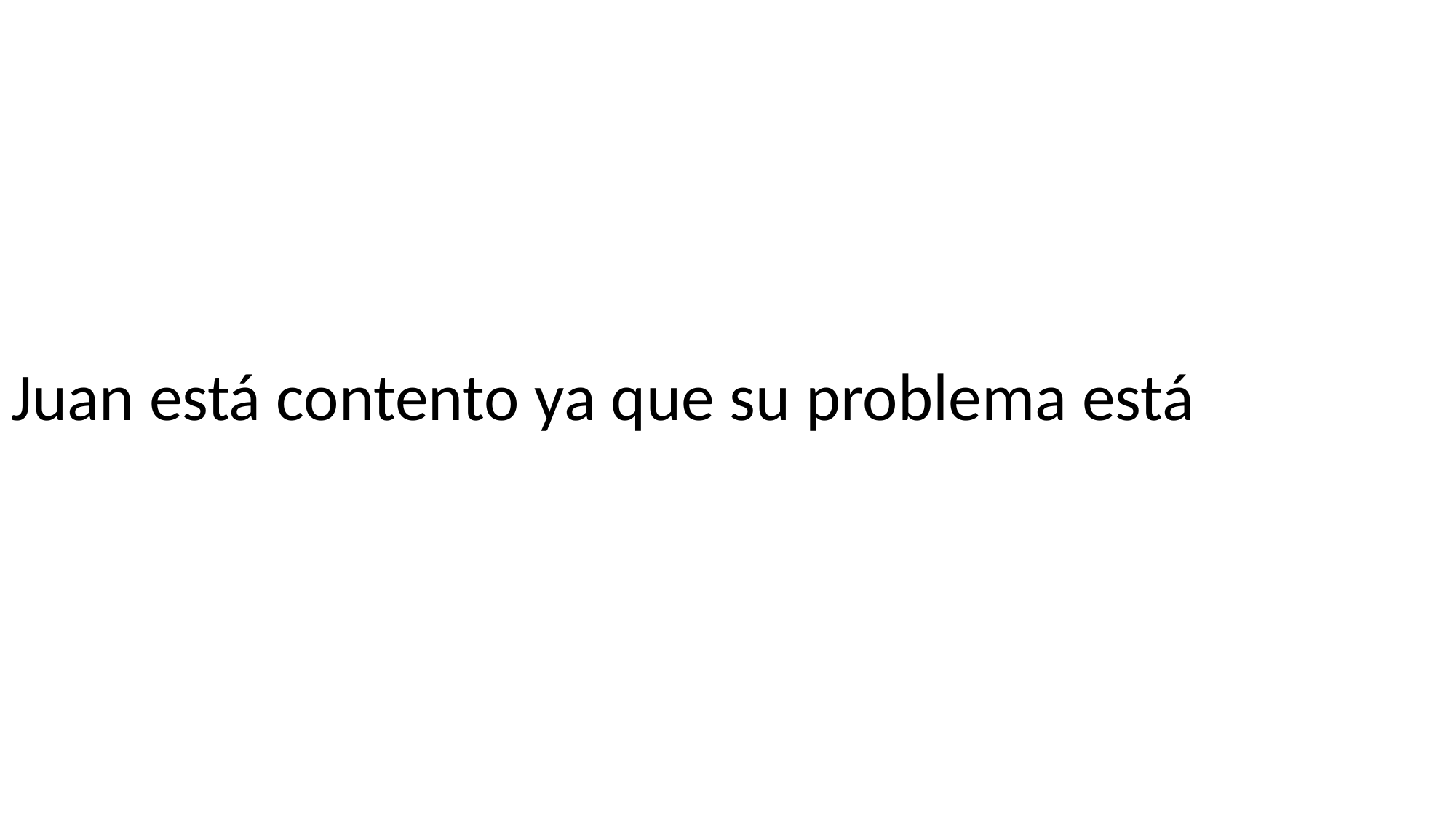

# Juan está contento ya que su problema está